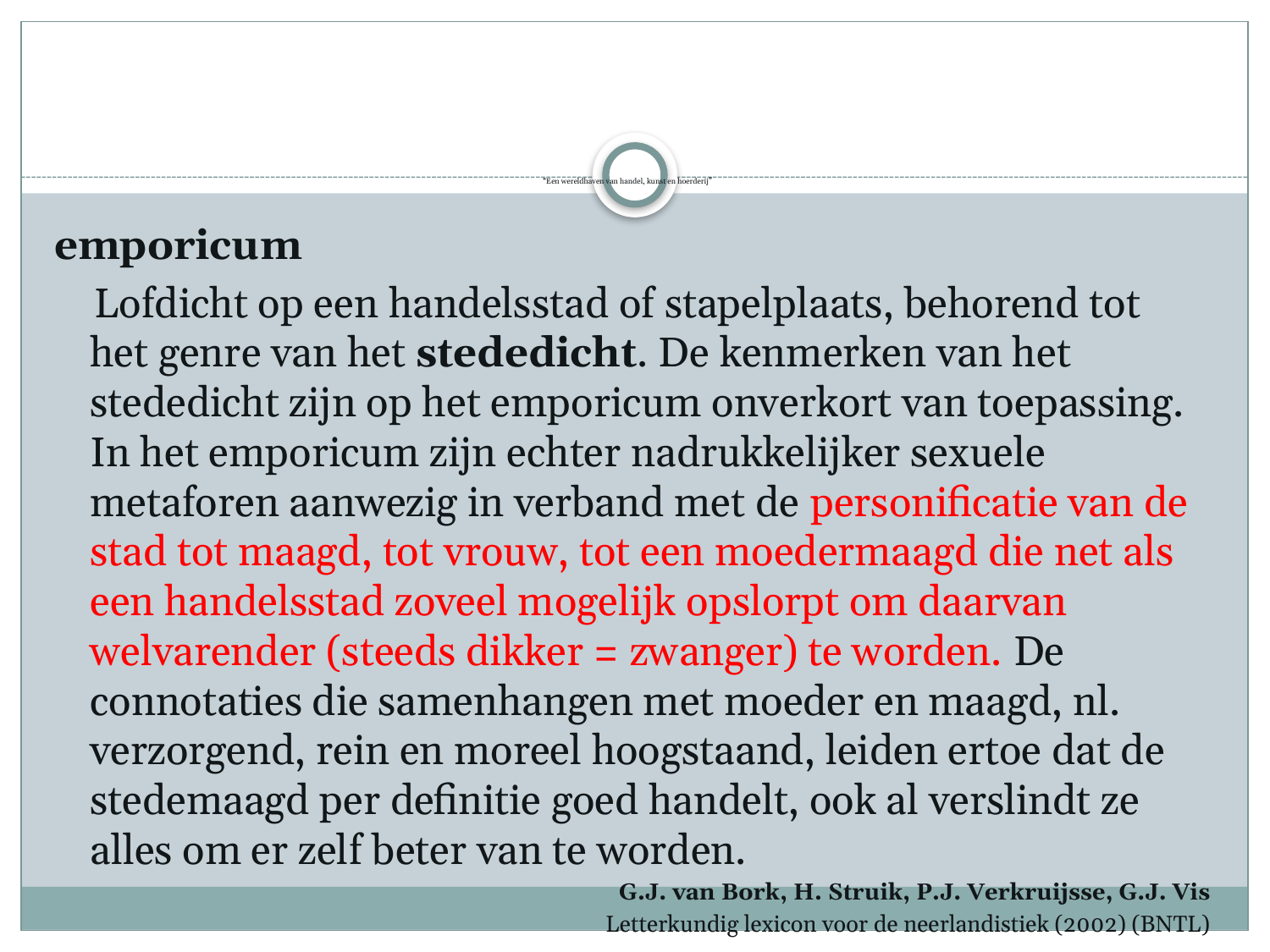

# “Een wereldhaven van handel, kunst en hoerderij”
emporicum
    Lofdicht op een handelsstad of stapelplaats, behorend tot het genre van het stededicht. De kenmerken van het stededicht zijn op het emporicum onverkort van toepassing. In het emporicum zijn echter nadrukkelijker sexuele metaforen aanwezig in verband met de personificatie van de stad tot maagd, tot vrouw, tot een moedermaagd die net als een handelsstad zoveel mogelijk opslorpt om daarvan welvarender (steeds dikker = zwanger) te worden. De connotaties die samenhangen met moeder en maagd, nl. verzorgend, rein en moreel hoogstaand, leiden ertoe dat de stedemaagd per definitie goed handelt, ook al verslindt ze alles om er zelf beter van te worden.
G.J. van Bork, H. Struik, P.J. Verkruijsse, G.J. Vis
Letterkundig lexicon voor de neerlandistiek (2002) (BNTL)